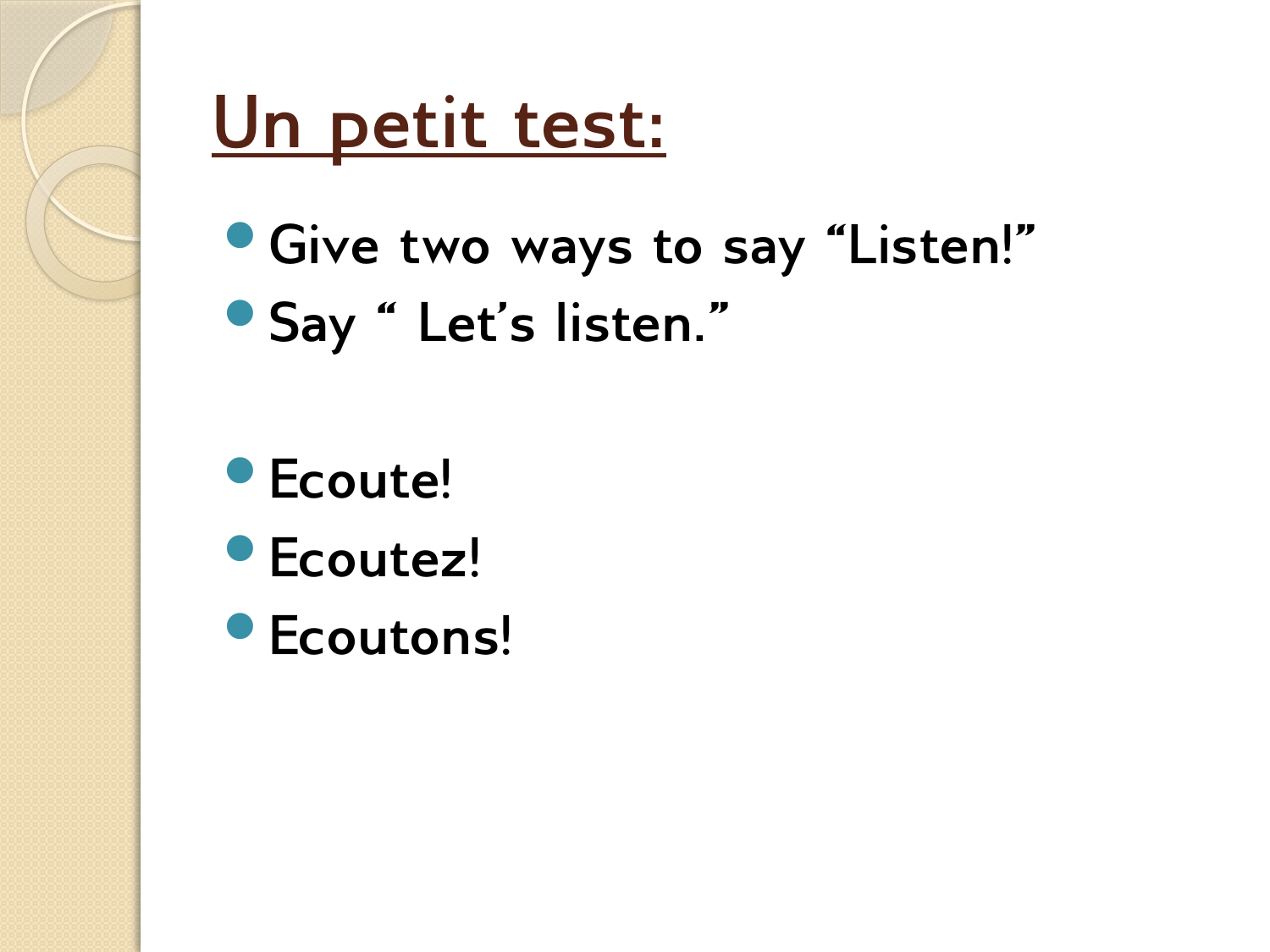

# Un petit test:
Give two ways to say “Listen!”
Say “ Let’s listen.”

Ecoute!
Ecoutez!
Ecoutons!